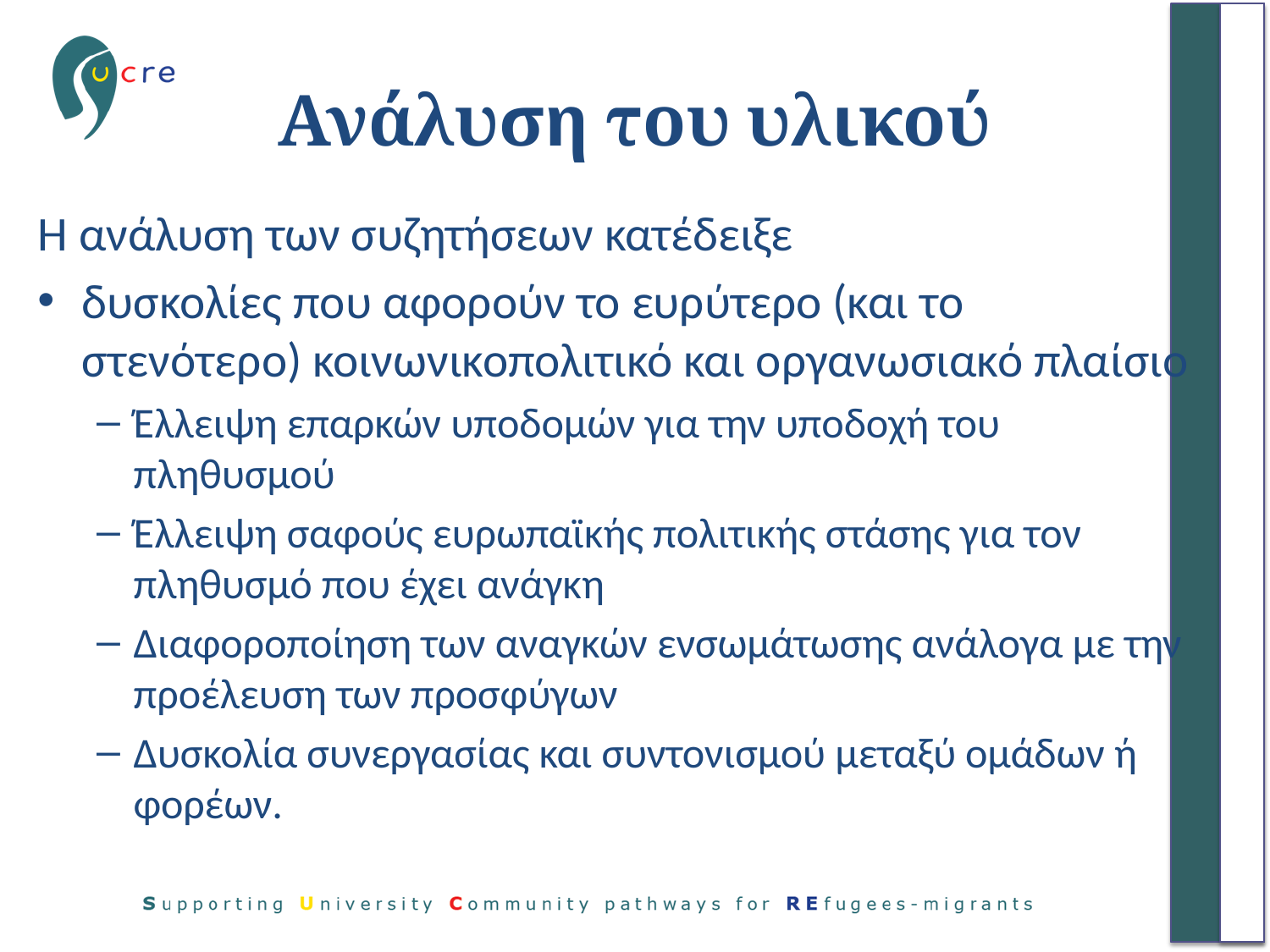

# Ανάλυση του υλικού
Η ανάλυση των συζητήσεων κατέδειξε
δυσκολίες που αφορούν το ευρύτερο (και το στενότερο) κοινωνικοπολιτικό και οργανωσιακό πλαίσιο
Έλλειψη επαρκών υποδομών για την υποδοχή του πληθυσμού
Έλλειψη σαφούς ευρωπαϊκής πολιτικής στάσης για τον πληθυσμό που έχει ανάγκη
Διαφοροποίηση των αναγκών ενσωμάτωσης ανάλογα με την προέλευση των προσφύγων
Δυσκολία συνεργασίας και συντονισμού μεταξύ ομάδων ή φορέων.